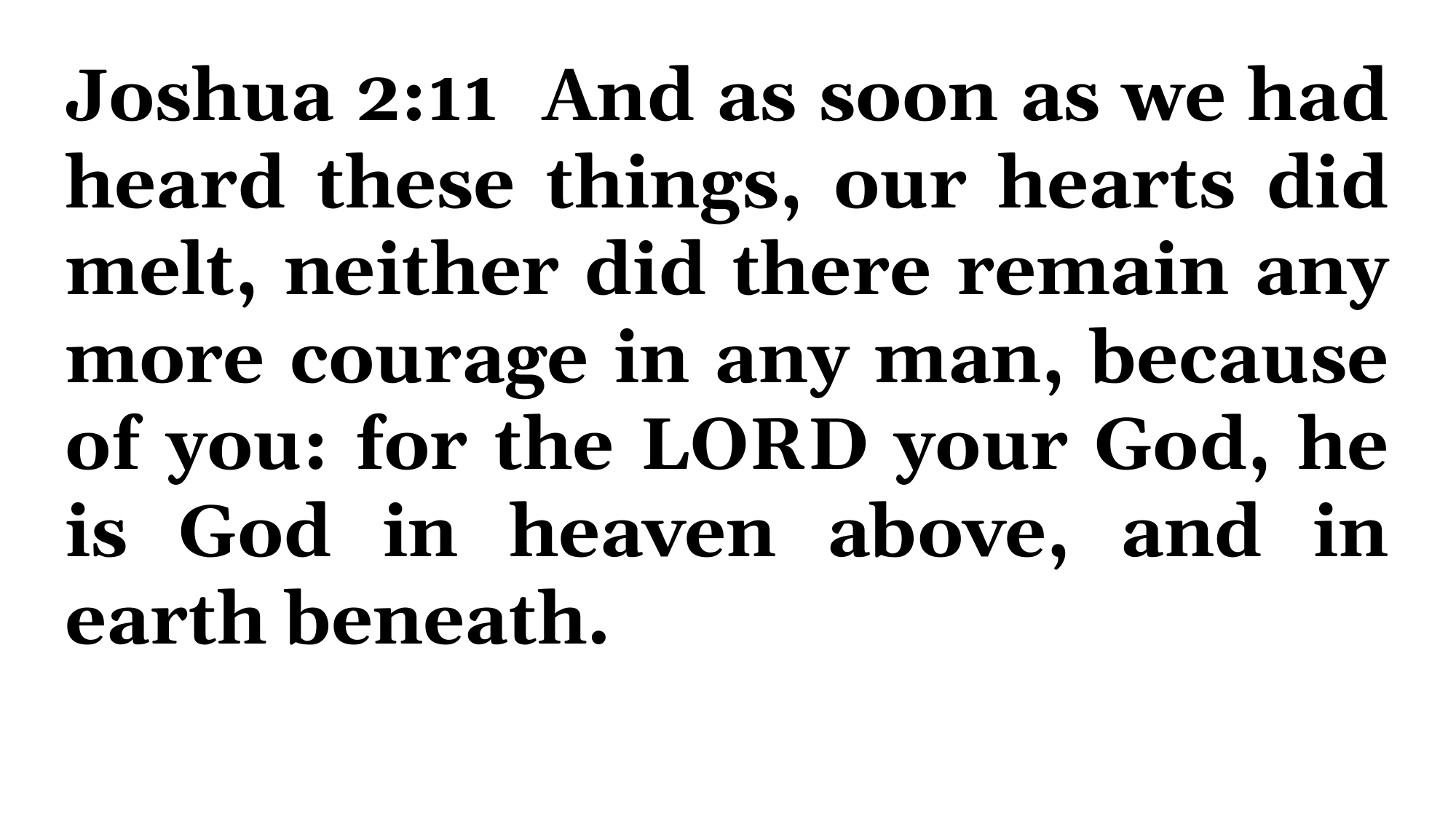

Joshua 2:11  And as soon as we had heard these things, our hearts did melt, neither did there remain any more courage in any man, because of you: for the LORD your God, he is God in heaven above, and in earth beneath.